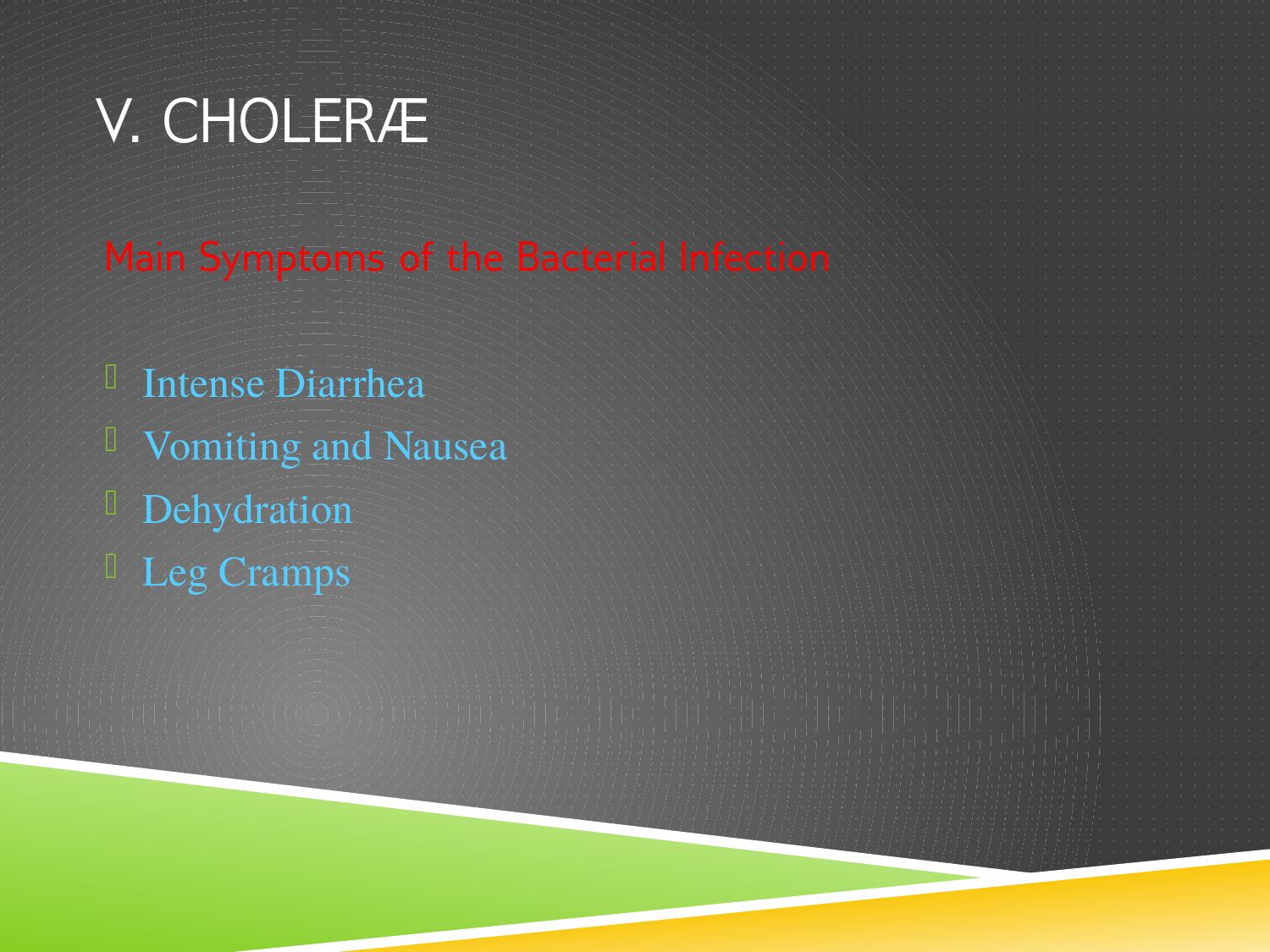

# V. Cholerae
Main Symptoms of the Bacterial Infection

Intense Diarrhea
Vomiting and Nausea
Dehydration
Leg Cramps